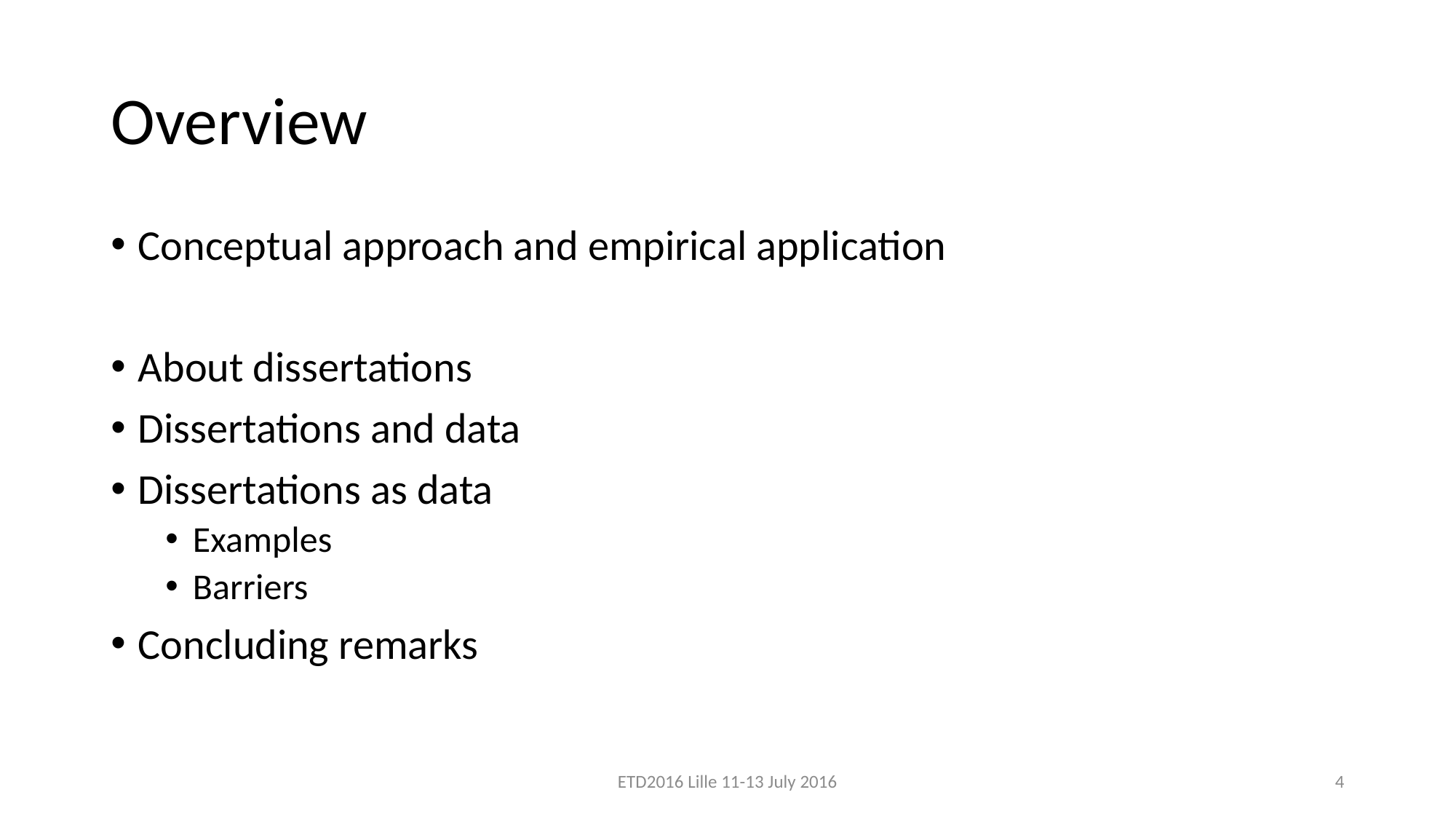

# Overview
Conceptual approach and empirical application

About dissertations
Dissertations and data
Dissertations as data
Examples
Barriers
Concluding remarks

ETD2016 Lille 11-13 July 2016
4